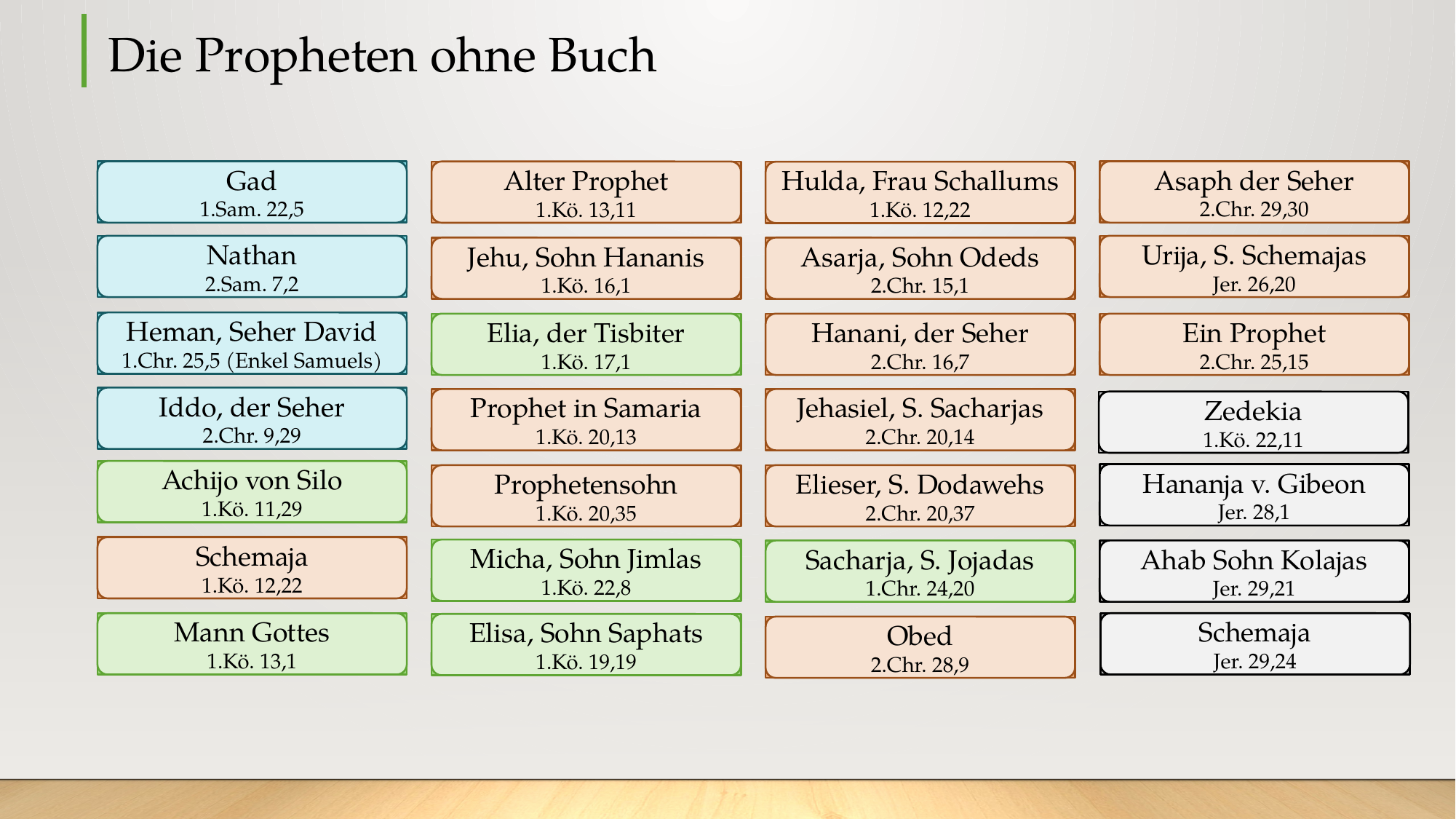

# Die Propheten ohne Buch

Gad
1.Sam. 22,5

Asaph der Seher
2.Chr. 29,30

Alter Prophet
1.Kö. 13,11

Hulda, Frau Schallums
1.Kö. 12,22

Nathan
2.Sam. 7,2

Urija, S. Schemajas
Jer. 26,20

Jehu, Sohn Hananis
1.Kö. 16,1

Asarja, Sohn Odeds
2.Chr. 15,1

Heman, Seher David
1.Chr. 25,5 (Enkel Samuels)

Elia, der Tisbiter
1.Kö. 17,1

Hanani, der Seher
2.Chr. 16,7

Ein Prophet
2.Chr. 25,15

Iddo, der Seher
2.Chr. 9,29

Prophet in Samaria
1.Kö. 20,13

Jehasiel, S. Sacharjas
2.Chr. 20,14

Zedekia
1.Kö. 22,11

Achijo von Silo
1.Kö. 11,29

Hananja v. Gibeon
Jer. 28,1

Prophetensohn
1.Kö. 20,35

Elieser, S. Dodawehs
2.Chr. 20,37

Schemaja
1.Kö. 12,22

Micha, Sohn Jimlas
1.Kö. 22,8

Sacharja, S. Jojadas
1.Chr. 24,20

Ahab Sohn Kolajas
Jer. 29,21

Mann Gottes
1.Kö. 13,1

Schemaja
Jer. 29,24

Elisa, Sohn Saphats
1.Kö. 19,19

Obed
2.Chr. 28,9